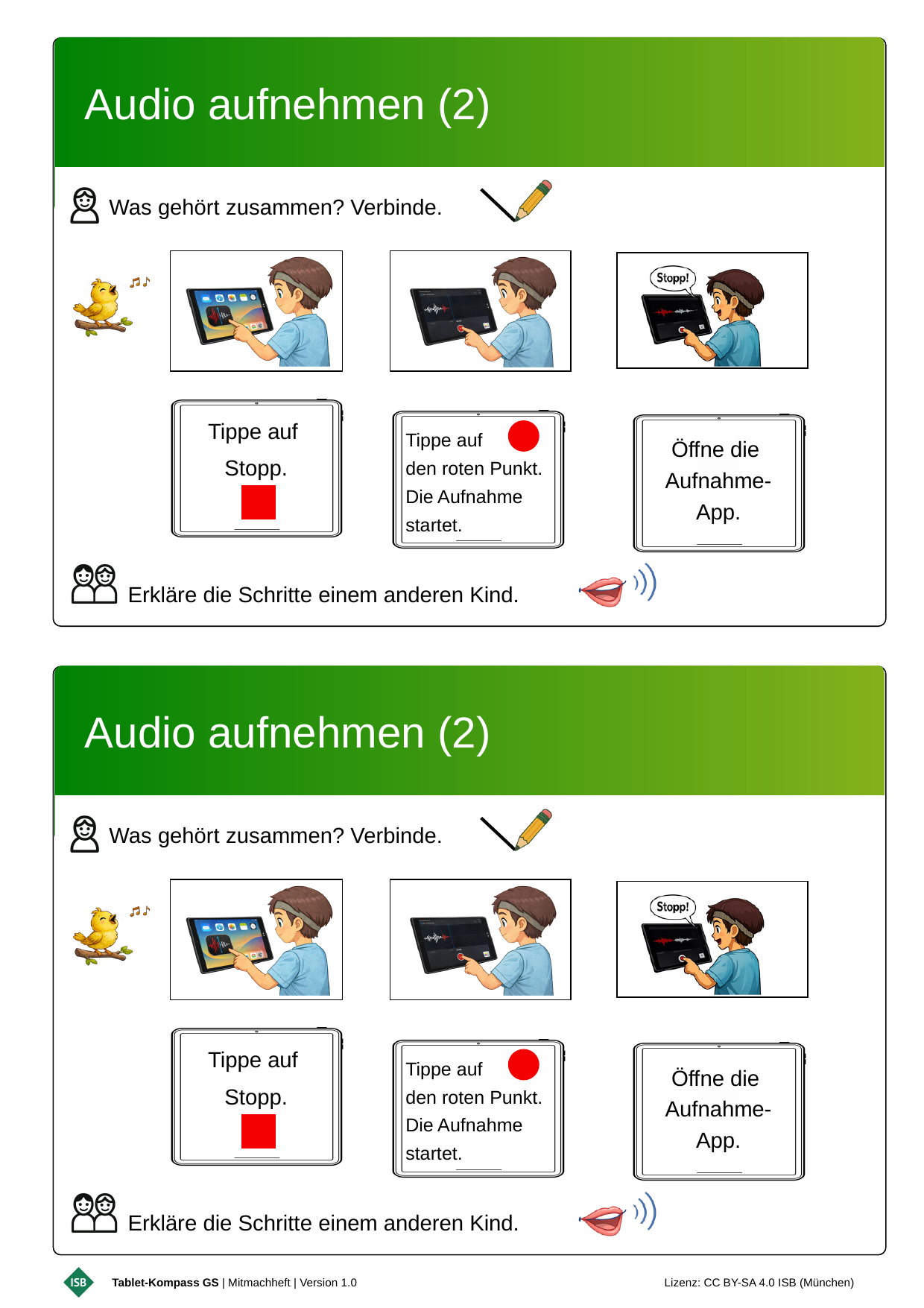

Audio aufnehmen (2)

Was gehört zusammen? Verbinde.

Tippe auf
Stopp.

Tippe auf
den roten Punkt.
Die Aufnahme startet.
Öffne die
Aufnahme- App.

Erkläre die Schritte einem anderen Kind.

Audio aufnehmen (2)

Was gehört zusammen? Verbinde.

Tippe auf
Stopp.

Tippe auf
den roten Punkt.
Die Aufnahme startet.
Öffne die
Aufnahme- App.

Erkläre die Schritte einem anderen Kind.

Tablet-Kompass GS | Mitmachheft | Version 1.0                                                                                                 Lizenz: CC BY-SA 4.0 ISB (München)